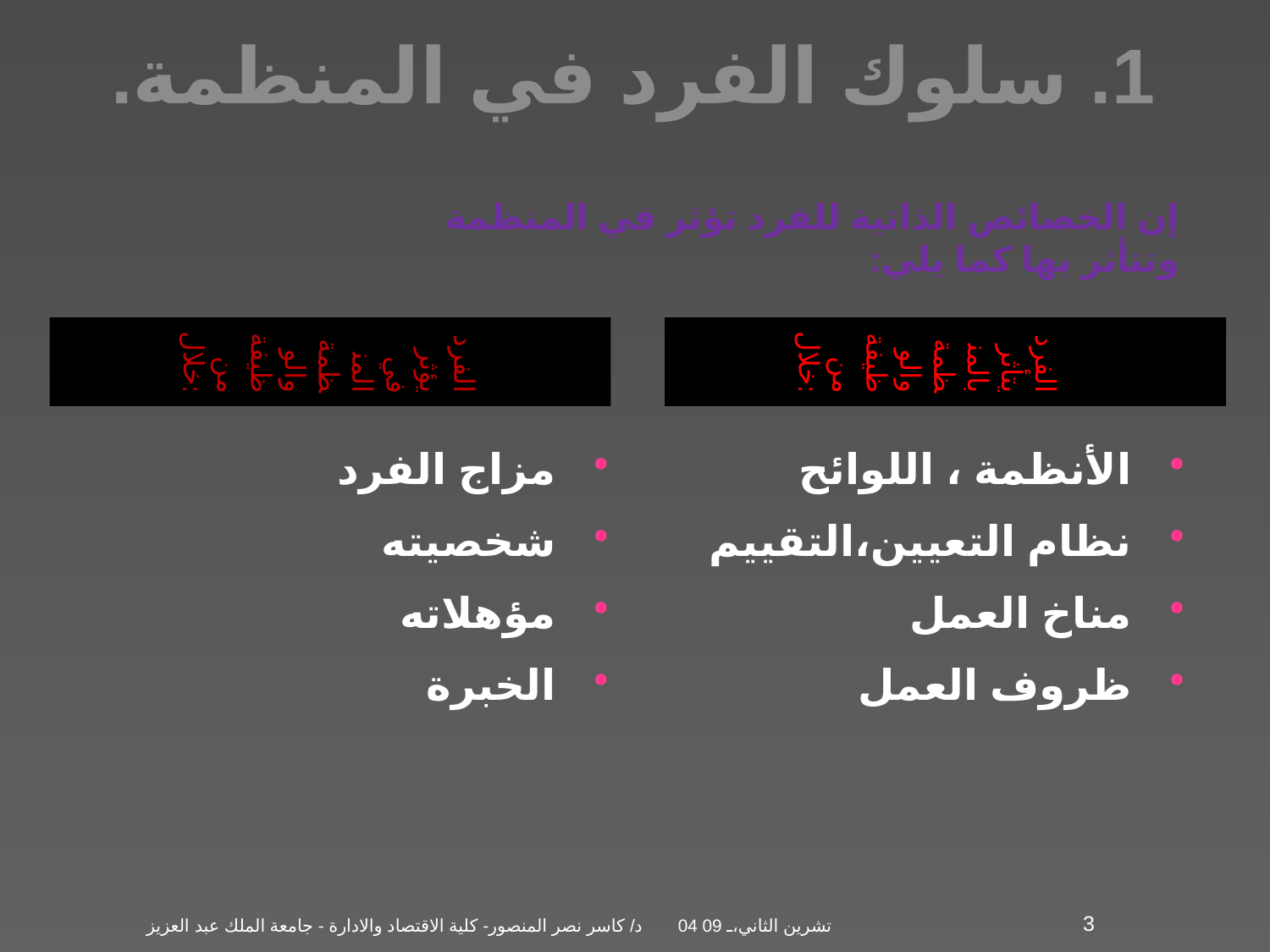

1. سلوك الفرد في المنظمة.
إن الخصائص الذاتية للفرد تؤثر في المنظمة وتتأثر بها كما يلي:
الفرد يؤثر في المنظمة والوظيفة من خلال:
 الفرد يتأثر بالمنظمة والوظيفة من خلال:
مزاج الفرد
شخصيته
مؤهلاته
الخبرة
الأنظمة ، اللوائح
نظام التعيين،التقييم
مناخ العمل
ظروف العمل
د/ كاسر نصر المنصور- كلية الاقتصاد والادارة - جامعة الملك عبد العزيز
04 تشرين الثاني، 09
3